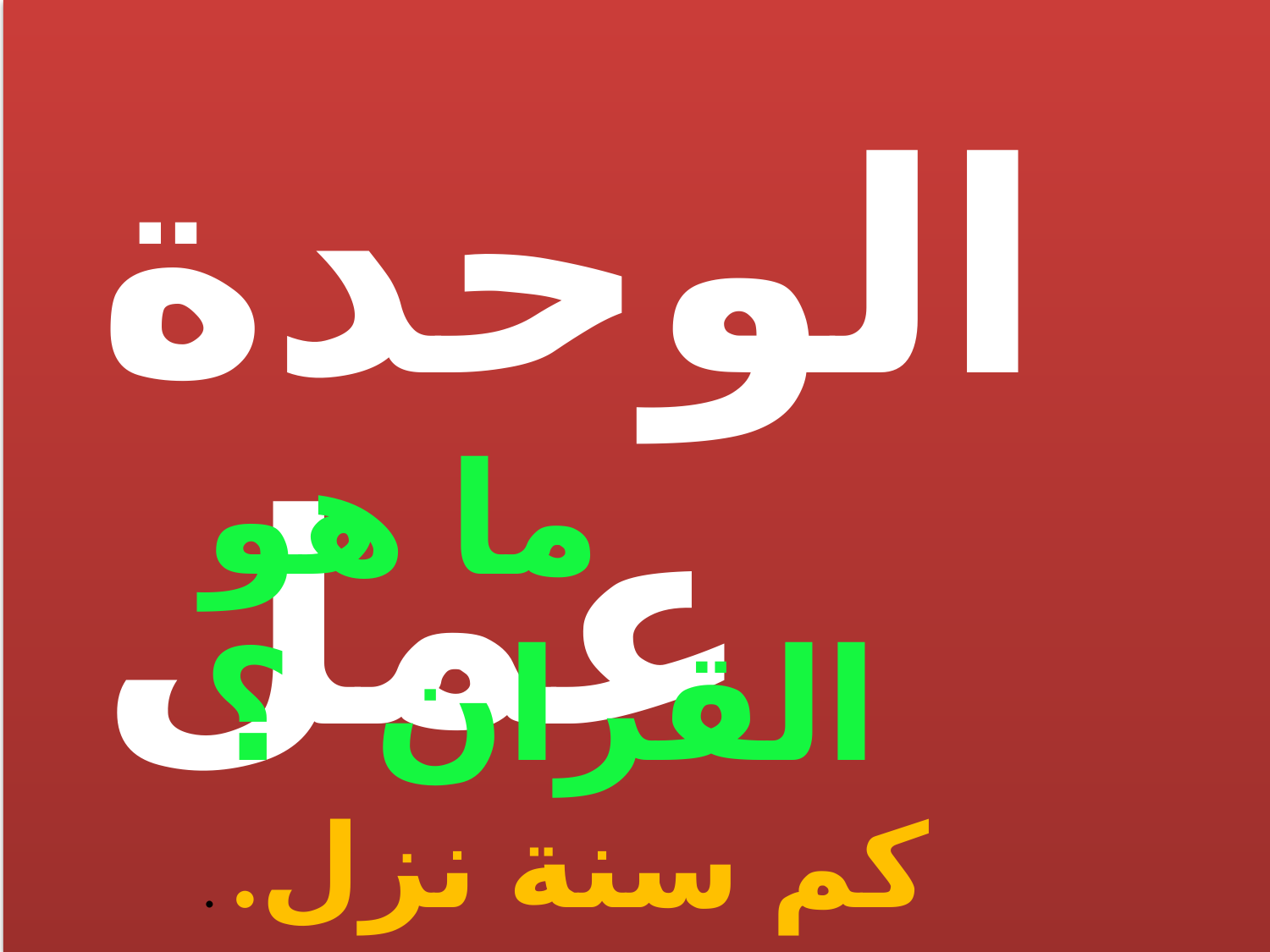

الوحدة عمل
ى
ما هو القران  ؟
. .كم سنة نزل القران ؟